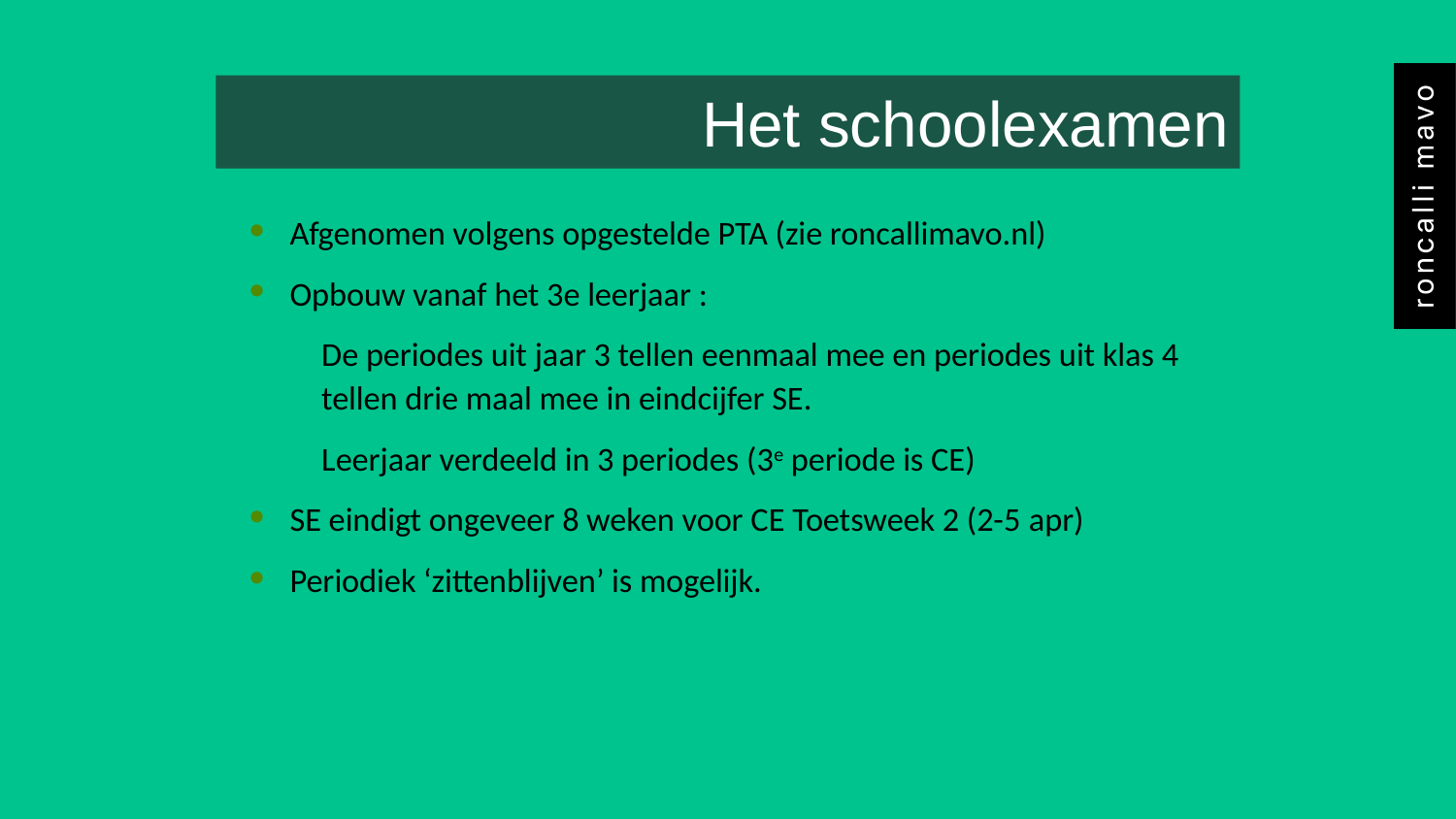

# Het schoolexamen
Afgenomen volgens opgestelde PTA (zie roncallimavo.nl)
Opbouw vanaf het 3e leerjaar :
De periodes uit jaar 3 tellen eenmaal mee en periodes uit klas 4 tellen drie maal mee in eindcijfer SE.
Leerjaar verdeeld in 3 periodes (3e periode is CE)
SE eindigt ongeveer 8 weken voor CE Toetsweek 2 (2-5 apr)
Periodiek ‘zittenblijven’ is mogelijk.